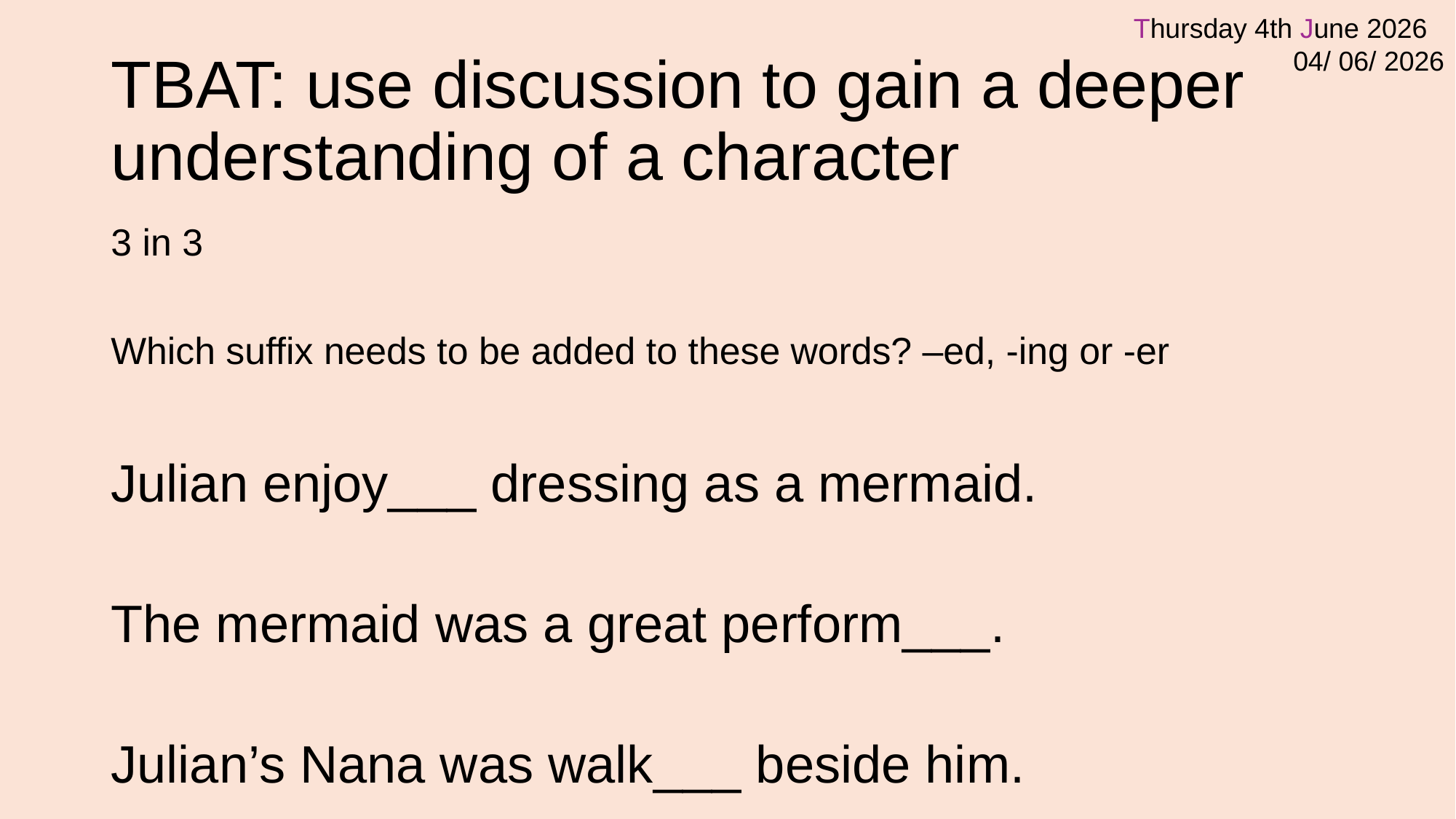

# TBAT: use discussion to gain a deeper understanding of a character
3 in 3

Which suffix needs to be added to these words? –ed, -ing or -er

Julian enjoy___ dressing as a mermaid.

The mermaid was a great perform___.

Julian’s Nana was walk___ beside him.